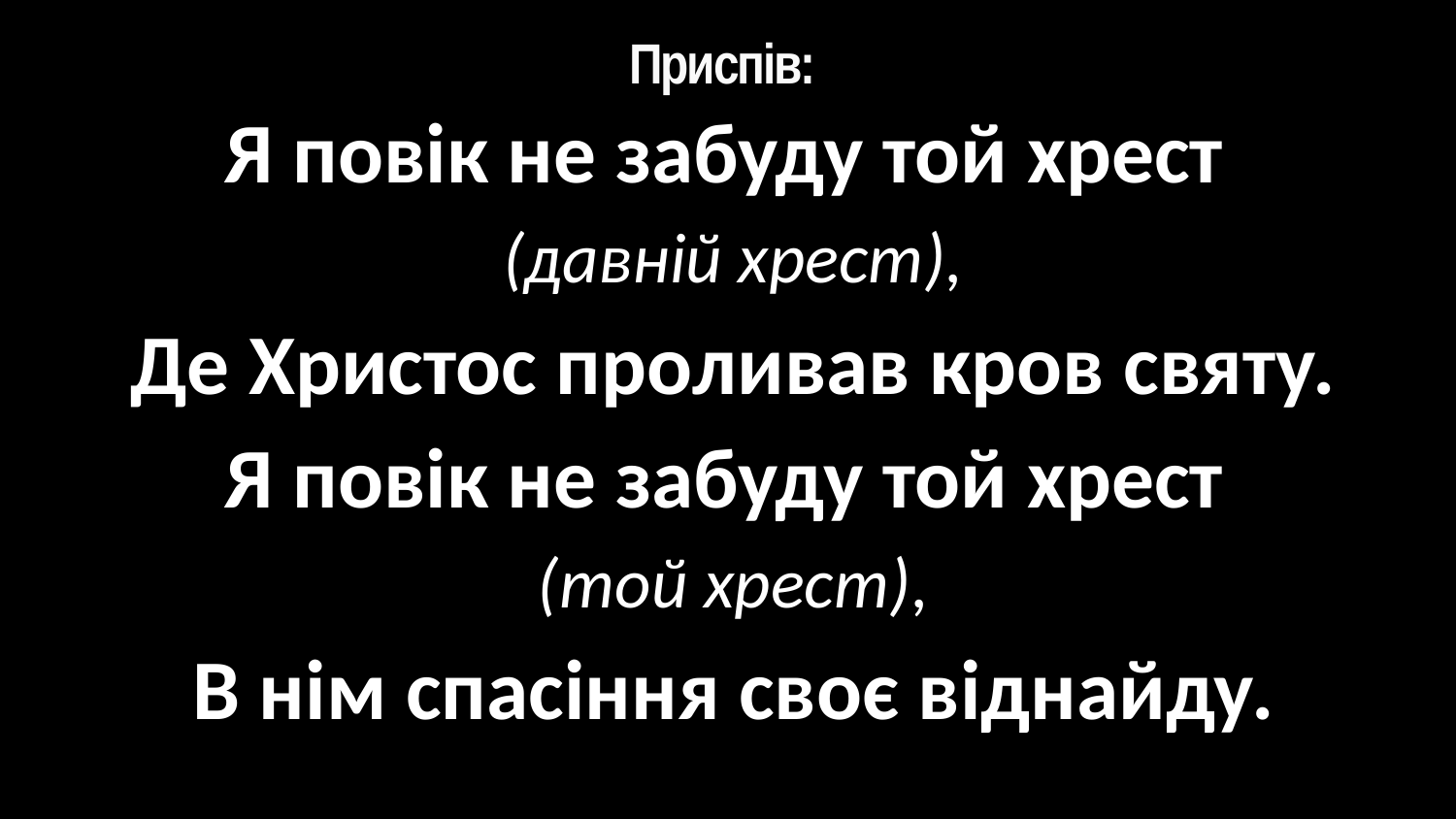

# Приспів:
Я повік не забуду той хрест
(давній хрест),
Де Христос проливав кров святу.
Я повік не забуду той хрест
(той хрест),
В нім спасіння своє віднайду.